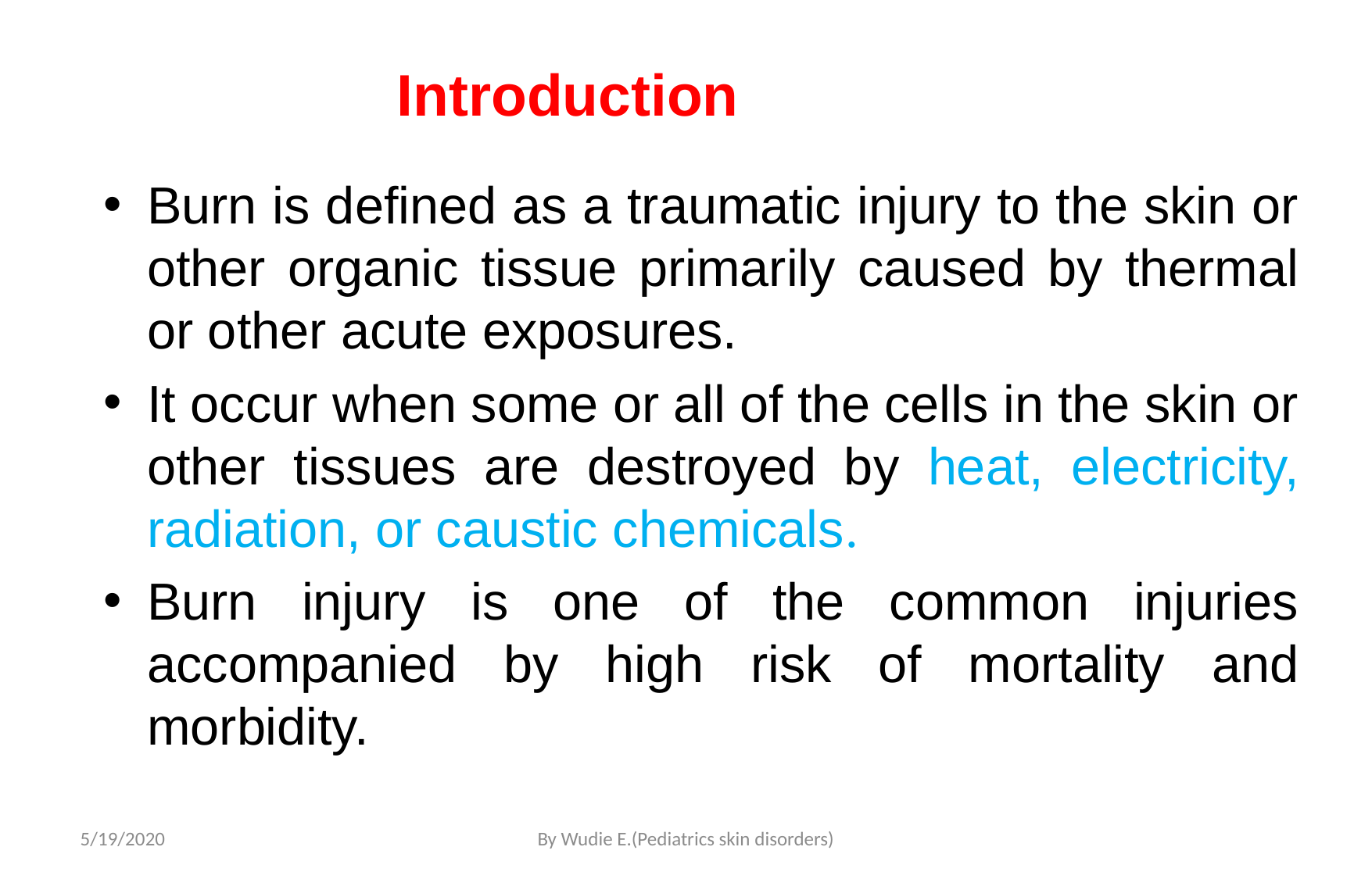

# Introduction
Burn is defined as a traumatic injury to the skin or other organic tissue primarily caused by thermal or other acute exposures.
It occur when some or all of the cells in the skin or other tissues are destroyed by heat, electricity, radiation, or caustic chemicals.
Burn injury is one of the common injuries accompanied by high risk of mortality and morbidity.

5/19/2020
By Wudie E.(Pediatrics skin disorders)